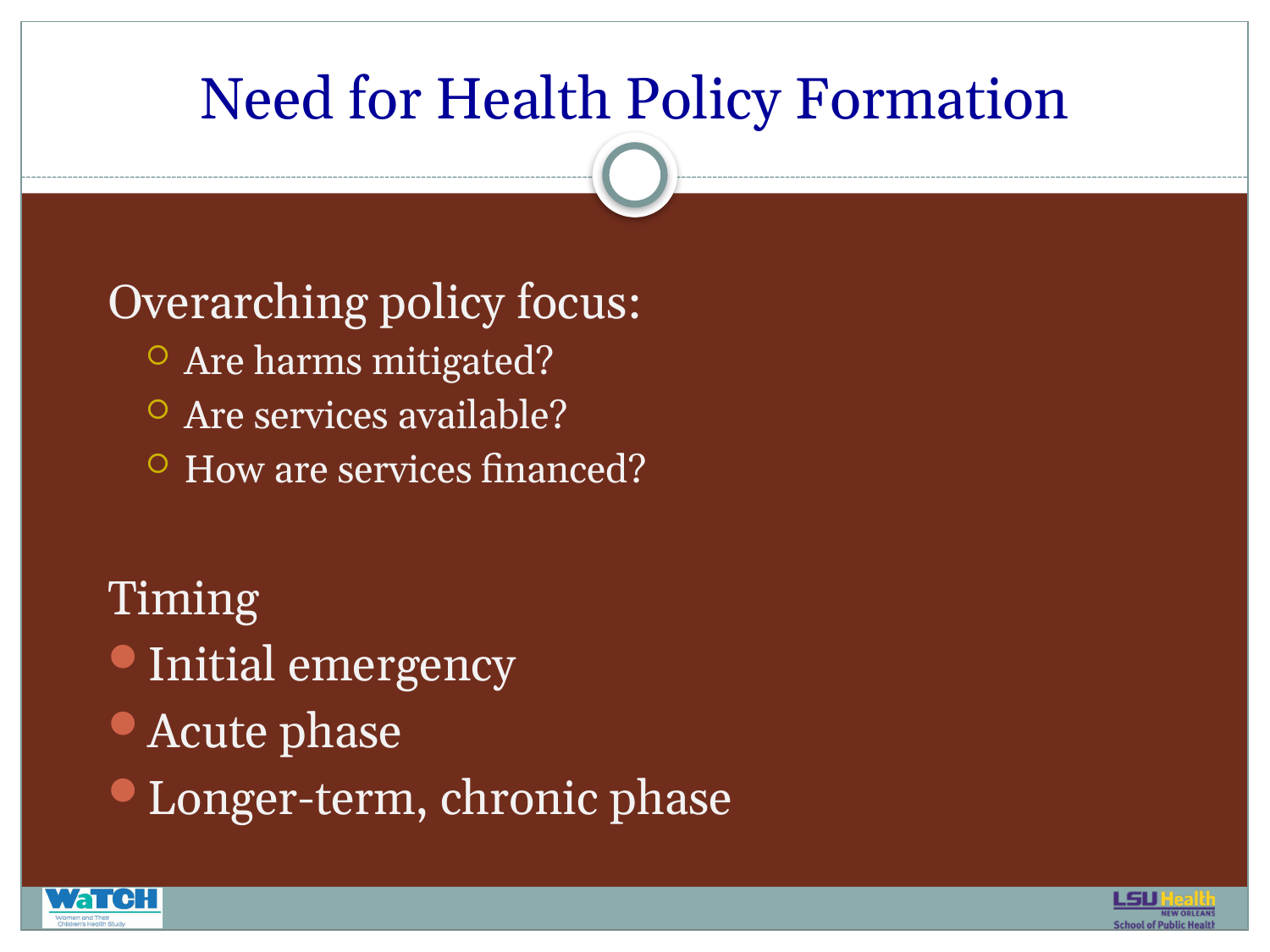

# Need for Health Policy Formation
Overarching policy focus:
Are harms mitigated?
Are services available?
How are services financed?

Timing
Initial emergency
Acute phase
Longer-term, chronic phase